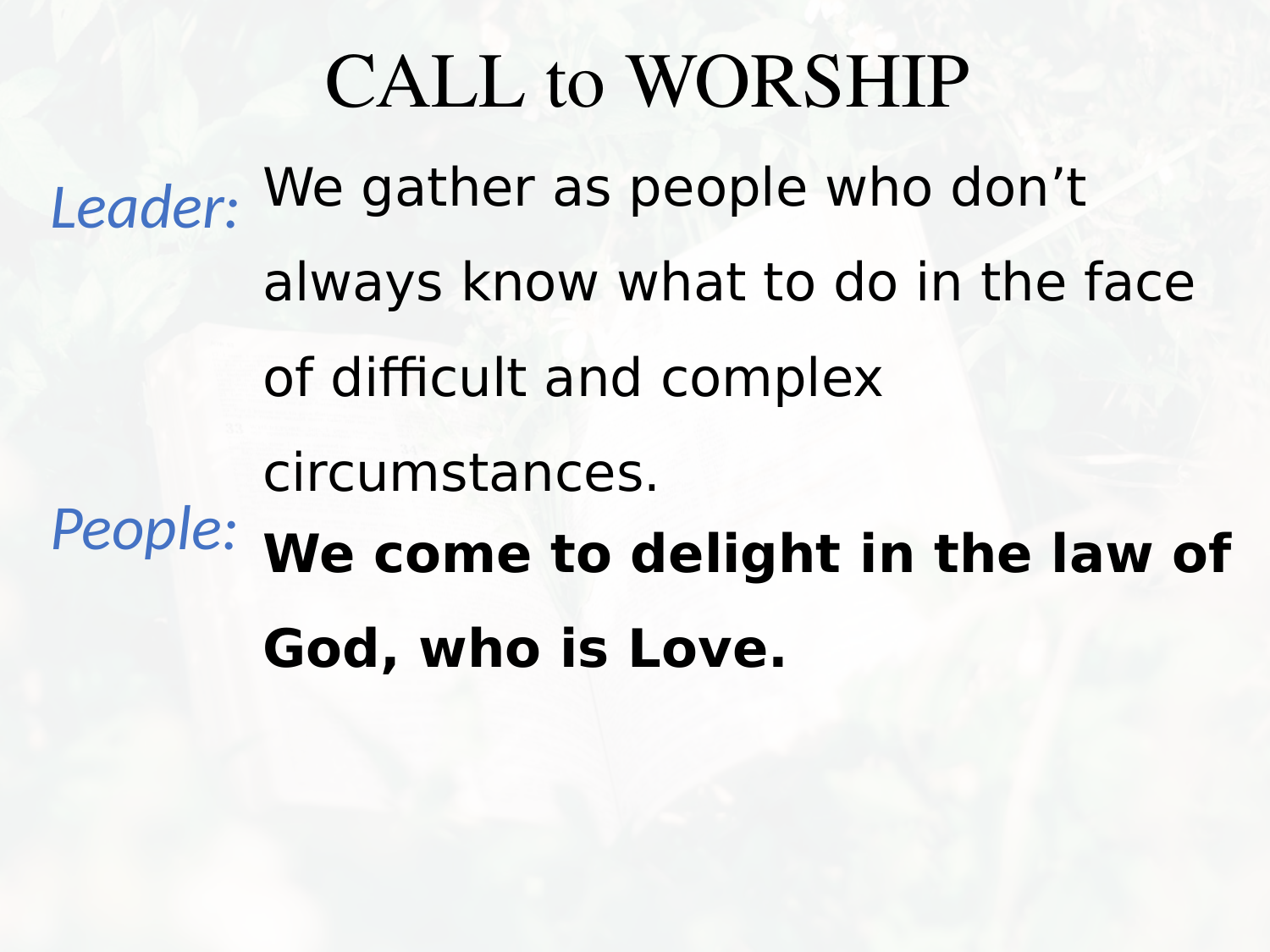

We gather as people who don’t always know what to do in the face of difficult and complex circumstances.
We come to delight in the law of God, who is Love.